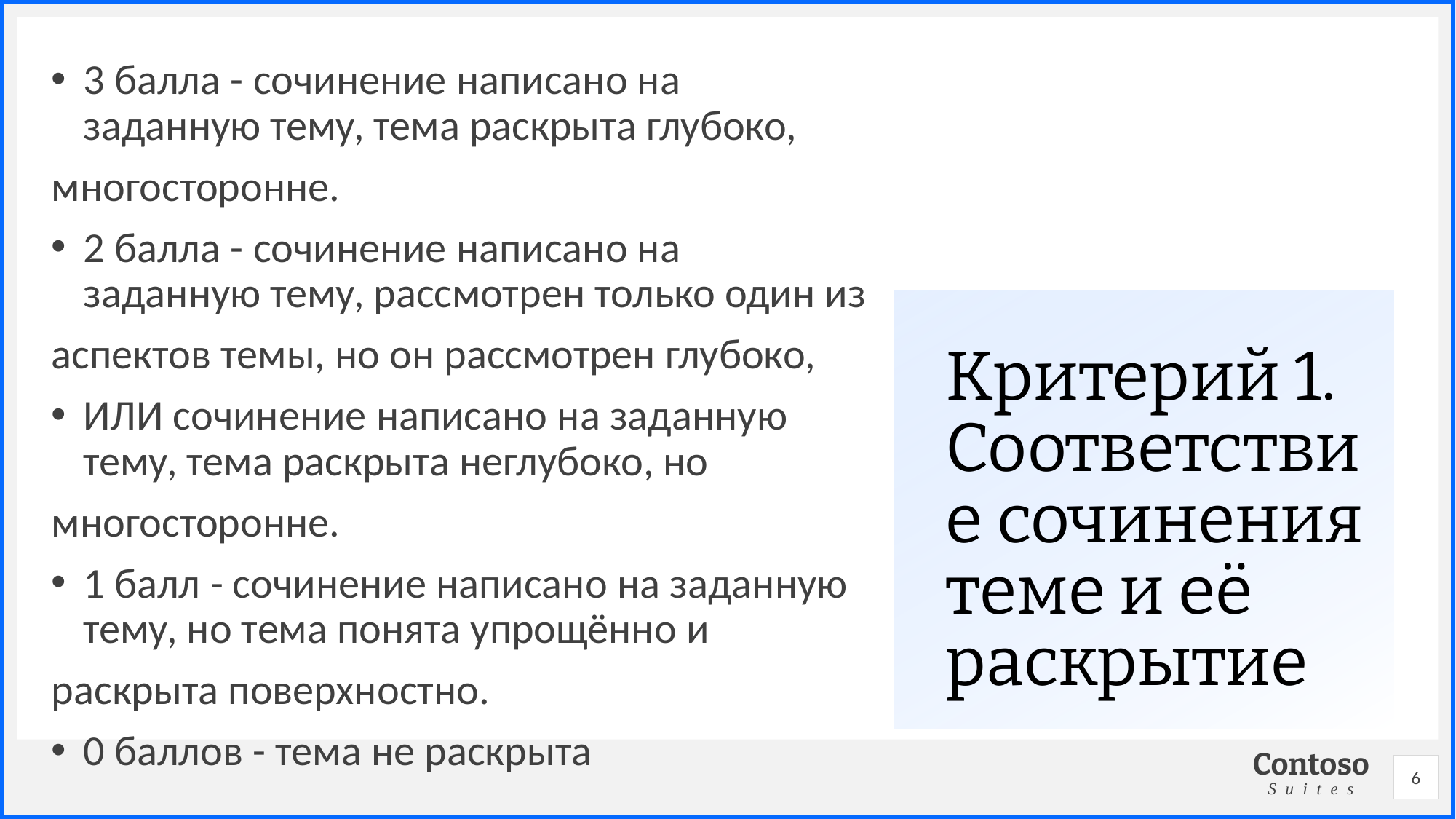

3 балла - сочинение написано на заданную тему, тема раскрыта глубоко,
многосторонне.
2 балла - сочинение написано на заданную тему, рассмотрен только один из
аспектов темы, но он рассмотрен глубоко,
ИЛИ сочинение написано на заданную тему, тема раскрыта неглубоко, но
многосторонне.
1 балл - сочинение написано на заданную тему, но тема понята упрощённо и
раскрыта поверхностно.
0 баллов - тема не раскрыта
# Критерий 1. Соответствие сочинения теме и её раскрытие
6